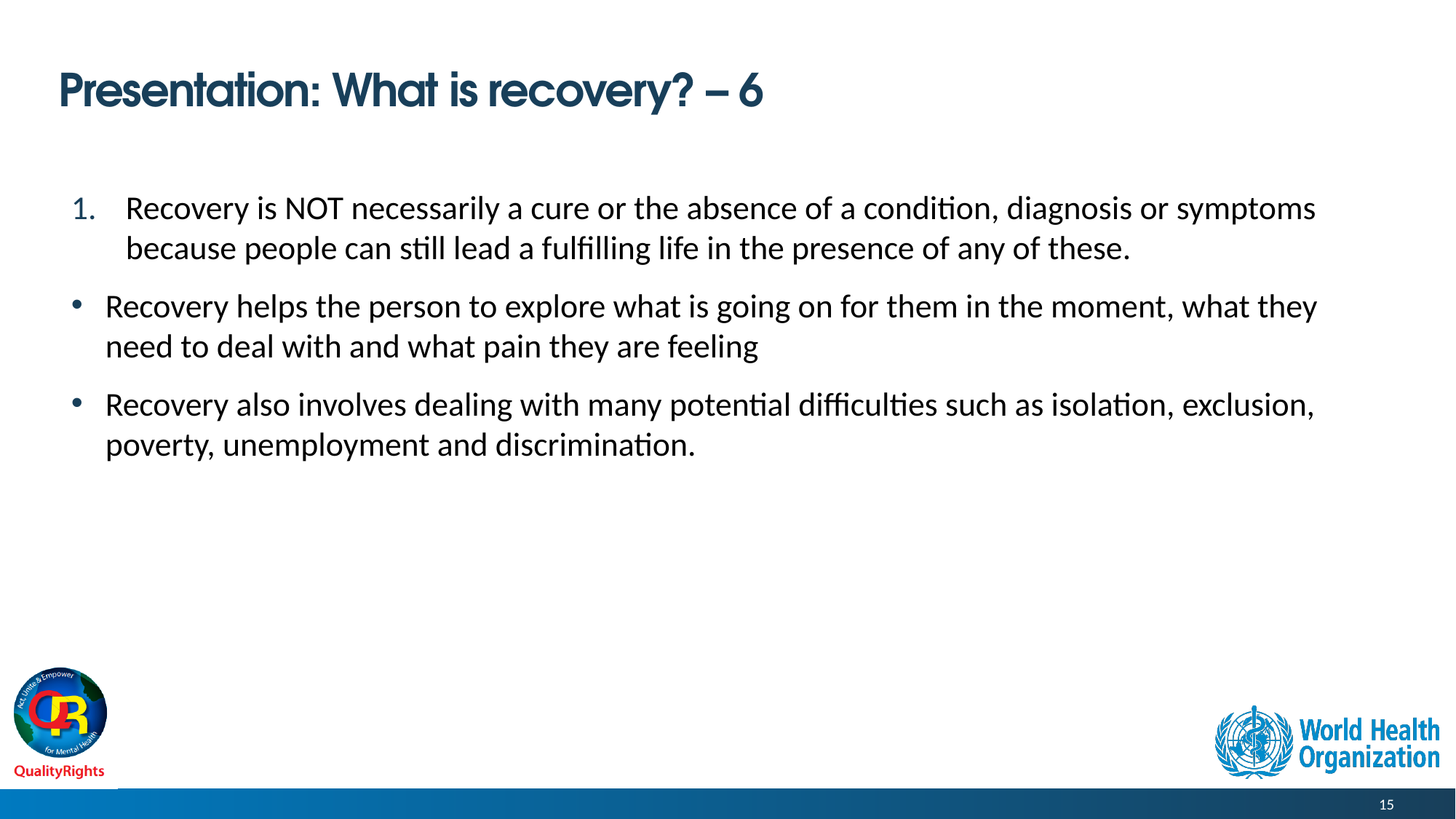

# Presentation: What is recovery? – 6
Recovery is NOT necessarily a cure or the absence of a condition, diagnosis or symptoms because people can still lead a fulfilling life in the presence of any of these.
Recovery helps the person to explore what is going on for them in the moment, what they need to deal with and what pain they are feeling
Recovery also involves dealing with many potential difficulties such as isolation, exclusion, poverty, unemployment and discrimination.